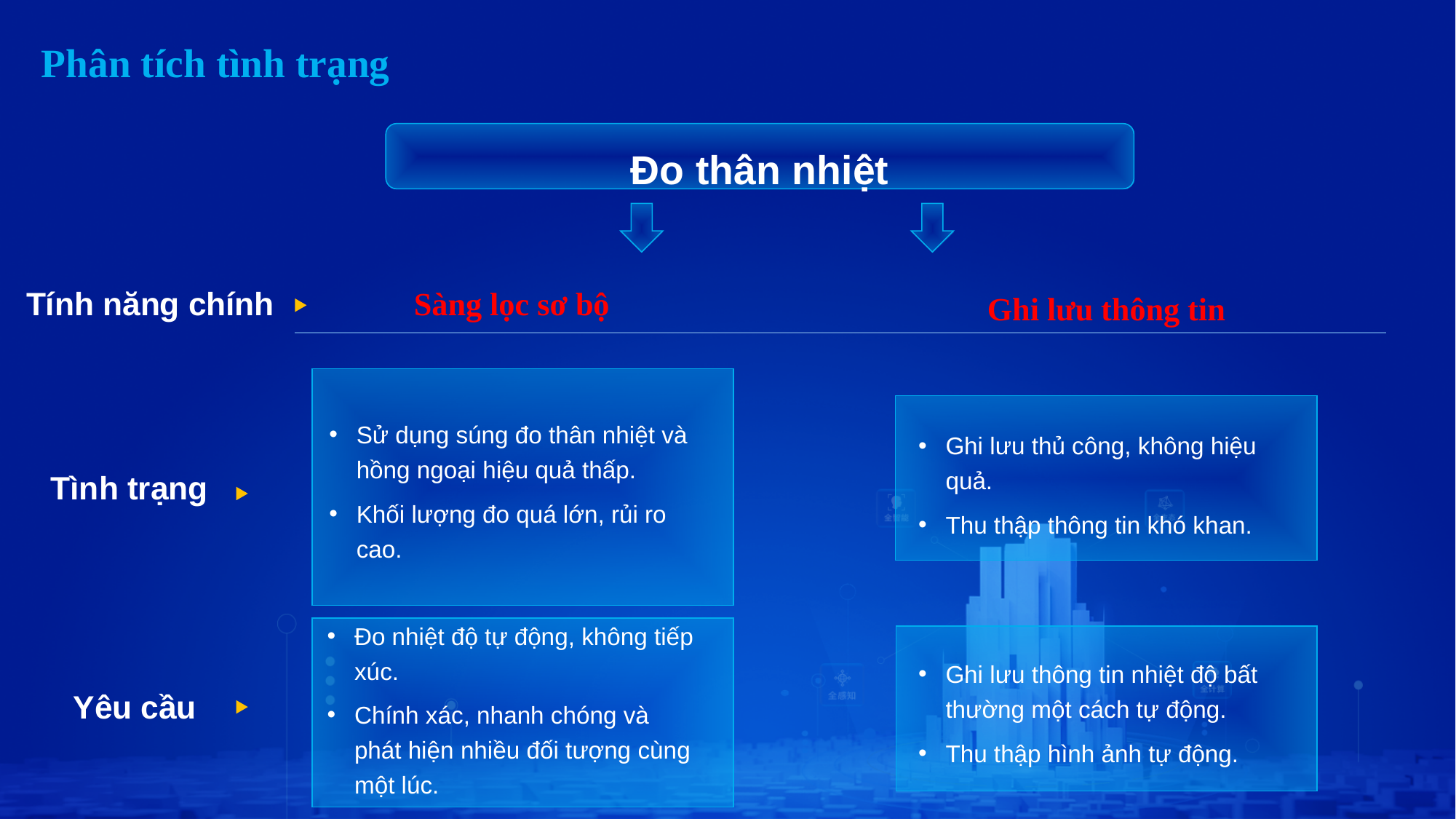

Phân tích tình trạng
Đo thân nhiệt

Tính năng chính
Sàng lọc sơ bộ
Ghi lưu thông tin

Sử dụng súng đo thân nhiệt và hồng ngoại hiệu quả thấp.
Khối lượng đo quá lớn, rủi ro cao.
Ghi lưu thủ công, không hiệu quả.
Thu thập thông tin khó khan.
Tình trạng

Đo nhiệt độ tự động, không tiếp xúc.
Chính xác, nhanh chóng và phát hiện nhiều đối tượng cùng một lúc.

Ghi lưu thông tin nhiệt độ bất thường một cách tự động.
Thu thập hình ảnh tự động.
Yêu cầu